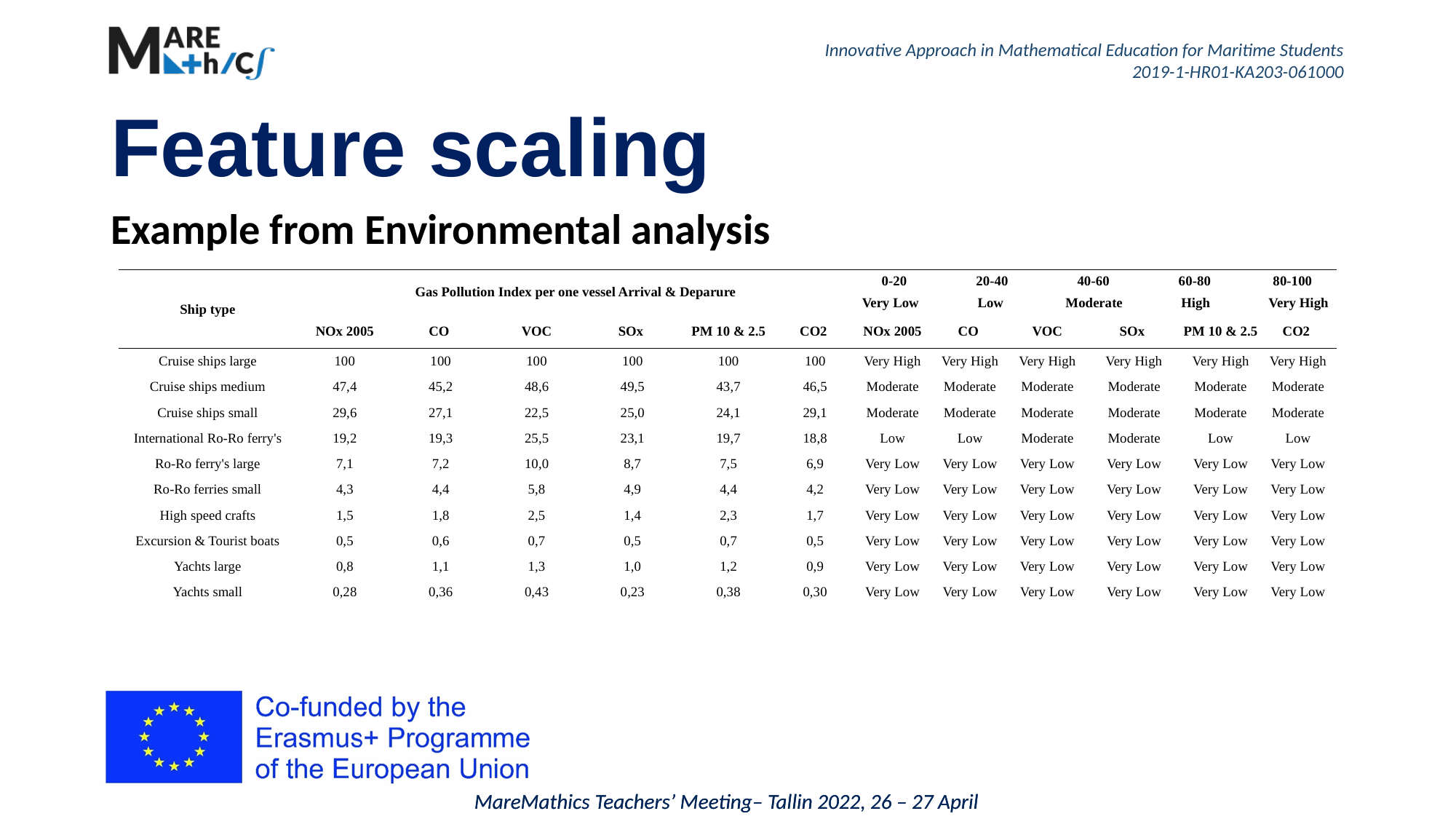

# Feature scaling
Example from Environmental analysis

| Ship type | Gas Pollution Index per one vessel Arrival & Deparure |  |  |  |  |  | 0-20 20-40 40-60 60-80 80-100 |  |  |  |  |  |
| --- | --- | --- | --- | --- | --- | --- | --- | --- | --- | --- | --- | --- |
|  |  |  |  |  |  |  | Very Low Low Moderate High Very High |  |  |  |  |  |
|  | NOx 2005 | CO | VOC | SOx | PM 10 & 2.5 | CO2 | NOx 2005 | CO | VOC | SOx | PM 10 & 2.5 | CO2 |
| Cruise ships large | 100 | 100 | 100 | 100 | 100 | 100 | Very High | Very High | Very High | Very High | Very High | Very High |
| Cruise ships medium | 47,4 | 45,2 | 48,6 | 49,5 | 43,7 | 46,5 | Moderate | Moderate | Moderate | Moderate | Moderate | Moderate |
| Cruise ships small | 29,6 | 27,1 | 22,5 | 25,0 | 24,1 | 29,1 | Moderate | Moderate | Moderate | Moderate | Moderate | Moderate |
| International Ro-Ro ferry's | 19,2 | 19,3 | 25,5 | 23,1 | 19,7 | 18,8 | Low | Low | Moderate | Moderate | Low | Low |
| Ro-Ro ferry's large | 7,1 | 7,2 | 10,0 | 8,7 | 7,5 | 6,9 | Very Low | Very Low | Very Low | Very Low | Very Low | Very Low |
| Ro-Ro ferries small | 4,3 | 4,4 | 5,8 | 4,9 | 4,4 | 4,2 | Very Low | Very Low | Very Low | Very Low | Very Low | Very Low |
| High speed crafts | 1,5 | 1,8 | 2,5 | 1,4 | 2,3 | 1,7 | Very Low | Very Low | Very Low | Very Low | Very Low | Very Low |
| Excursion & Tourist boats | 0,5 | 0,6 | 0,7 | 0,5 | 0,7 | 0,5 | Very Low | Very Low | Very Low | Very Low | Very Low | Very Low |
| Yachts large | 0,8 | 1,1 | 1,3 | 1,0 | 1,2 | 0,9 | Very Low | Very Low | Very Low | Very Low | Very Low | Very Low |
| Yachts small | 0,28 | 0,36 | 0,43 | 0,23 | 0,38 | 0,30 | Very Low | Very Low | Very Low | Very Low | Very Low | Very Low |